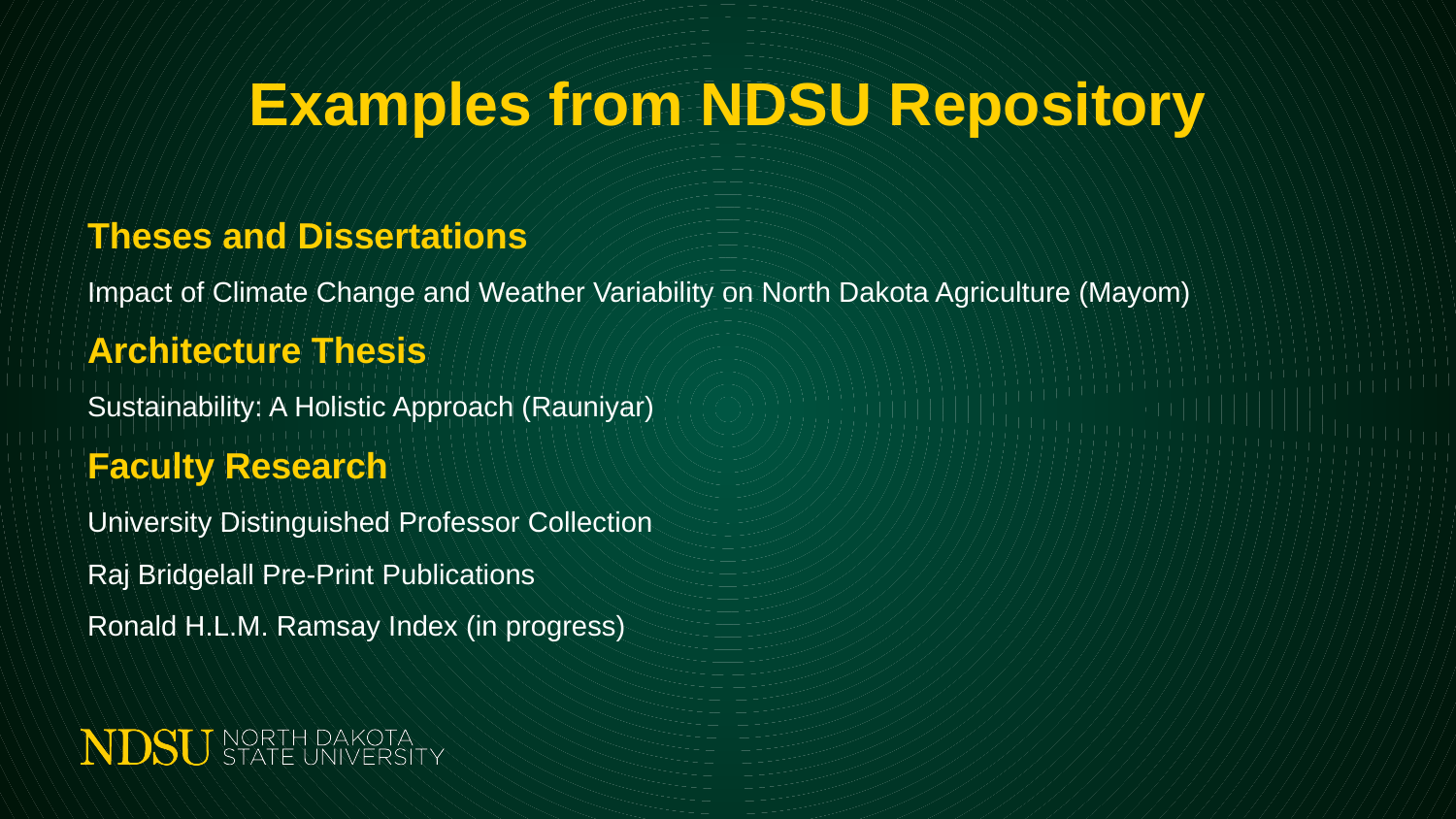

# Examples from NDSU Repository
Theses and Dissertations
Impact of Climate Change and Weather Variability on North Dakota Agriculture (Mayom)
Architecture Thesis
Sustainability: A Holistic Approach (Rauniyar)
Faculty Research
University Distinguished Professor Collection
Raj Bridgelall Pre-Print Publications
Ronald H.L.M. Ramsay Index (in progress)